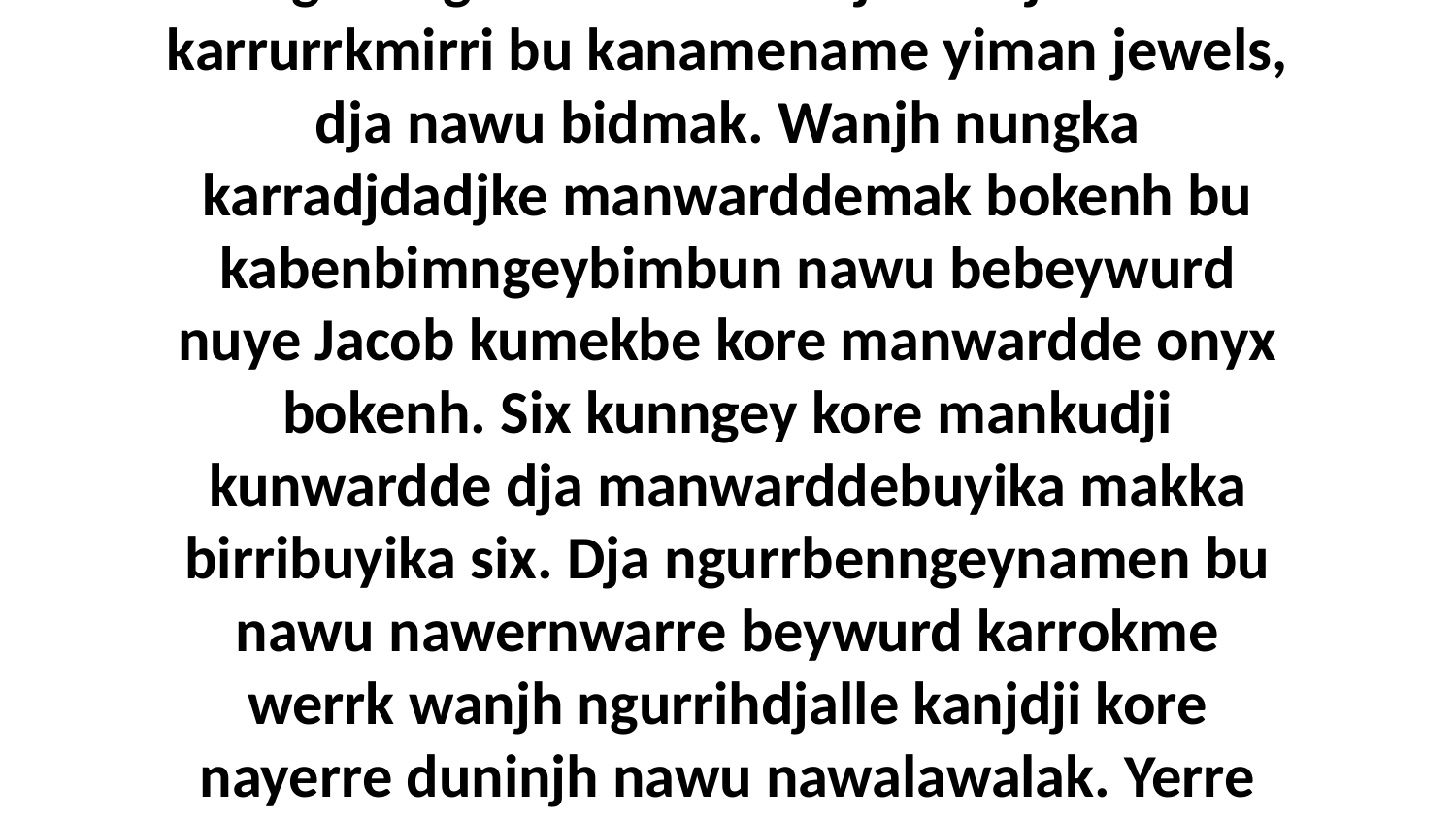

9-11 “Kaluk ngurrimang bokenh manwarddemak manbu Onyx, dja mak ngurringalkemen nakudji bininj nawu karrurrkmirri bu kanamename yiman jewels, dja nawu bidmak. Wanjh nungka karradjdadjke manwarddemak bokenh bu kabenbimngeybimbun nawu bebeywurd nuye Jacob kumekbe kore manwardde onyx bokenh. Six kunngey kore mankudji kunwardde dja manwarddebuyika makka birribuyika six. Dja ngurrbenngeynamen bu nawu nawernwarre beywurd karrokme werrk wanjh ngurrihdjalle kanjdji kore nayerre duninjh nawu nawalawalak. Yerre wanjh nahni bininj kaname gold wirlmurrng manbu kabebbehwakbuyingun mahni manwarddemak bokenh.